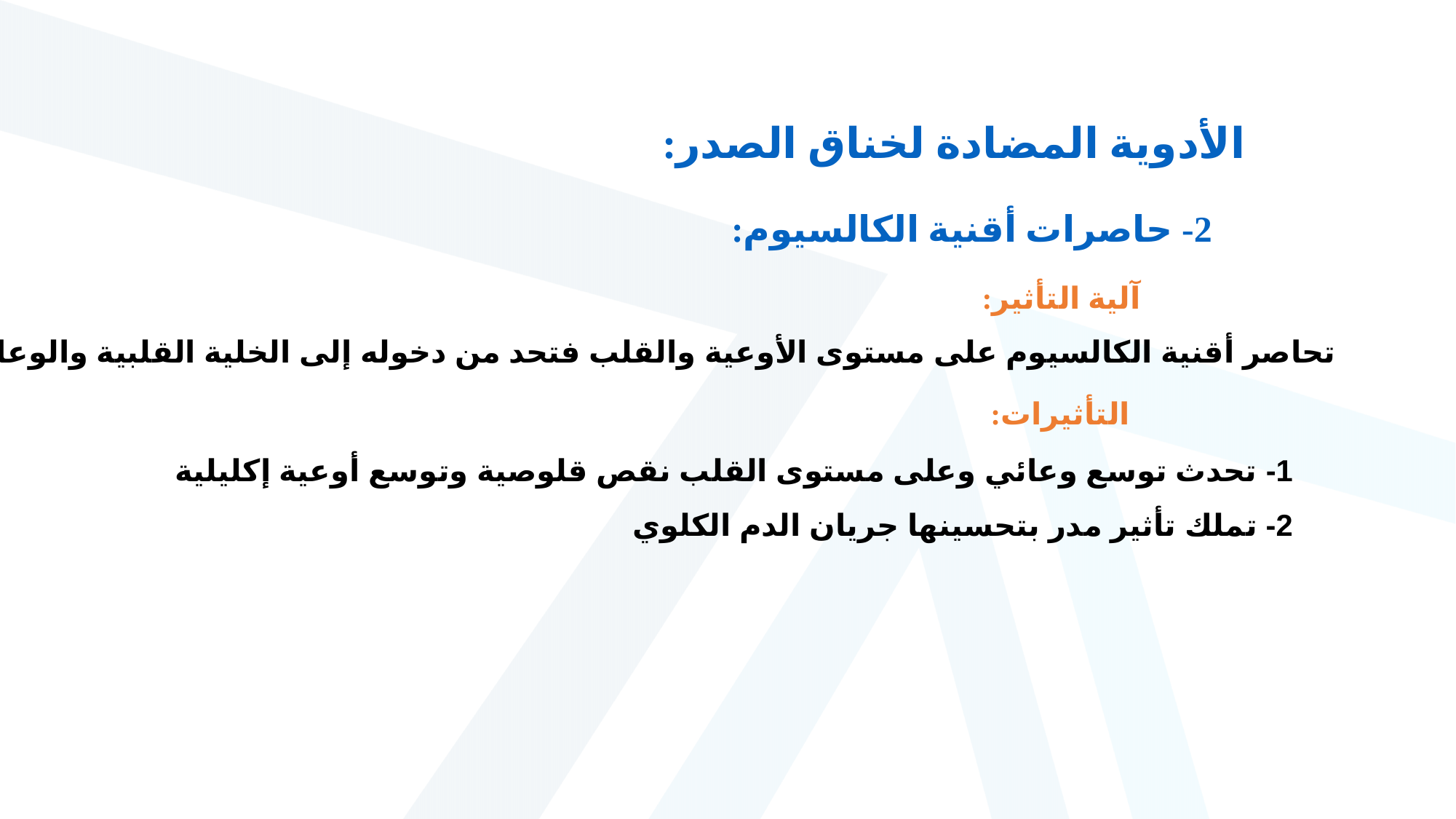

الأدوية المضادة لخناق الصدر:
2- حاصرات أقنية الكالسيوم:
آلية التأثير:
تحاصر أقنية الكالسيوم على مستوى الأوعية والقلب فتحد من دخوله إلى الخلية القلبية والوعائية
التأثيرات:
1- تحدث توسع وعائي وعلى مستوى القلب نقص قلوصية وتوسع أوعية إكليلية
2- تملك تأثير مدر بتحسينها جريان الدم الكلوي